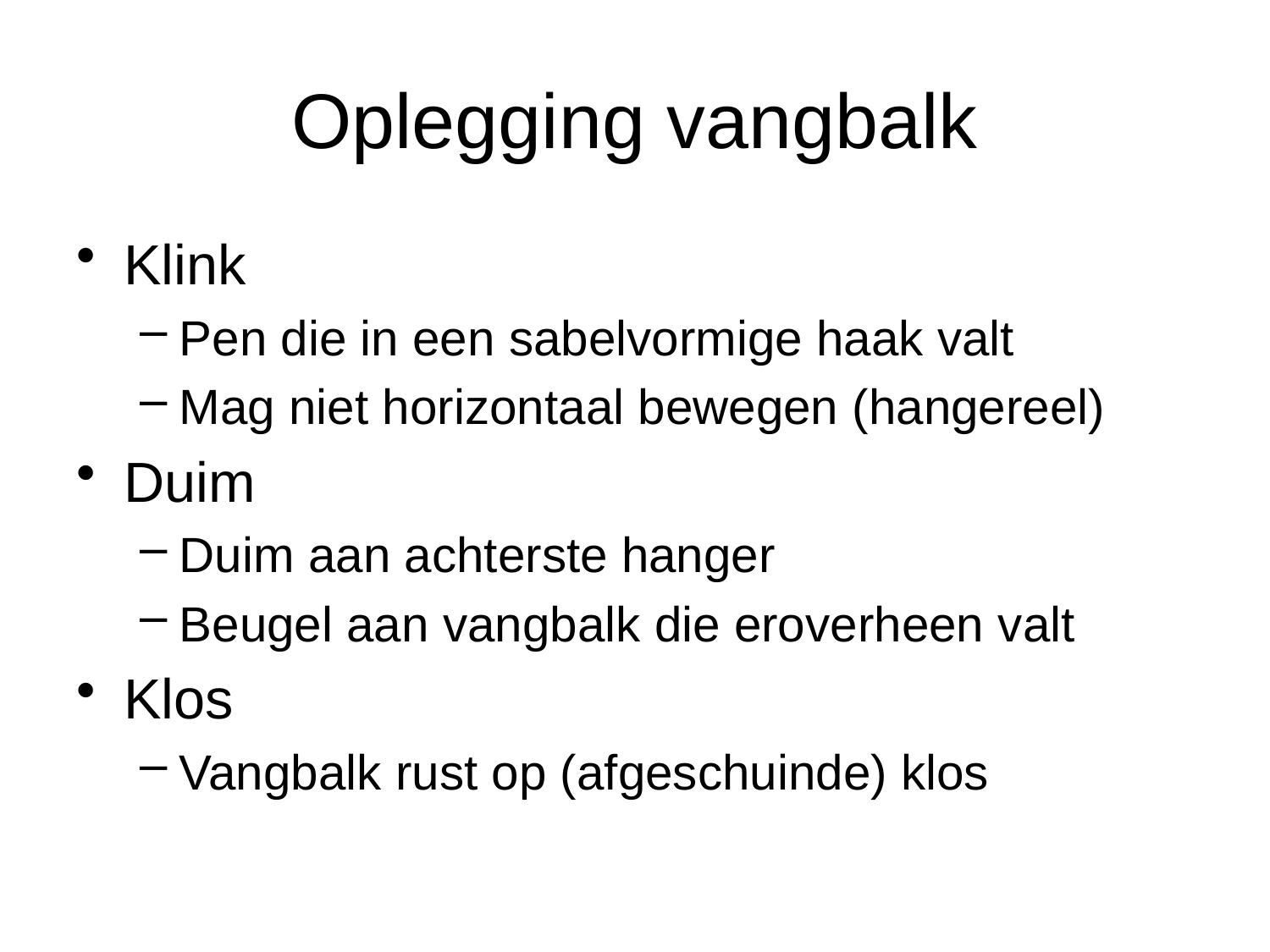

# Oplegging vangbalk
Klink
Pen die in een sabelvormige haak valt
Mag niet horizontaal bewegen (hangereel)
Duim
Duim aan achterste hanger
Beugel aan vangbalk die eroverheen valt
Klos
Vangbalk rust op (afgeschuinde) klos